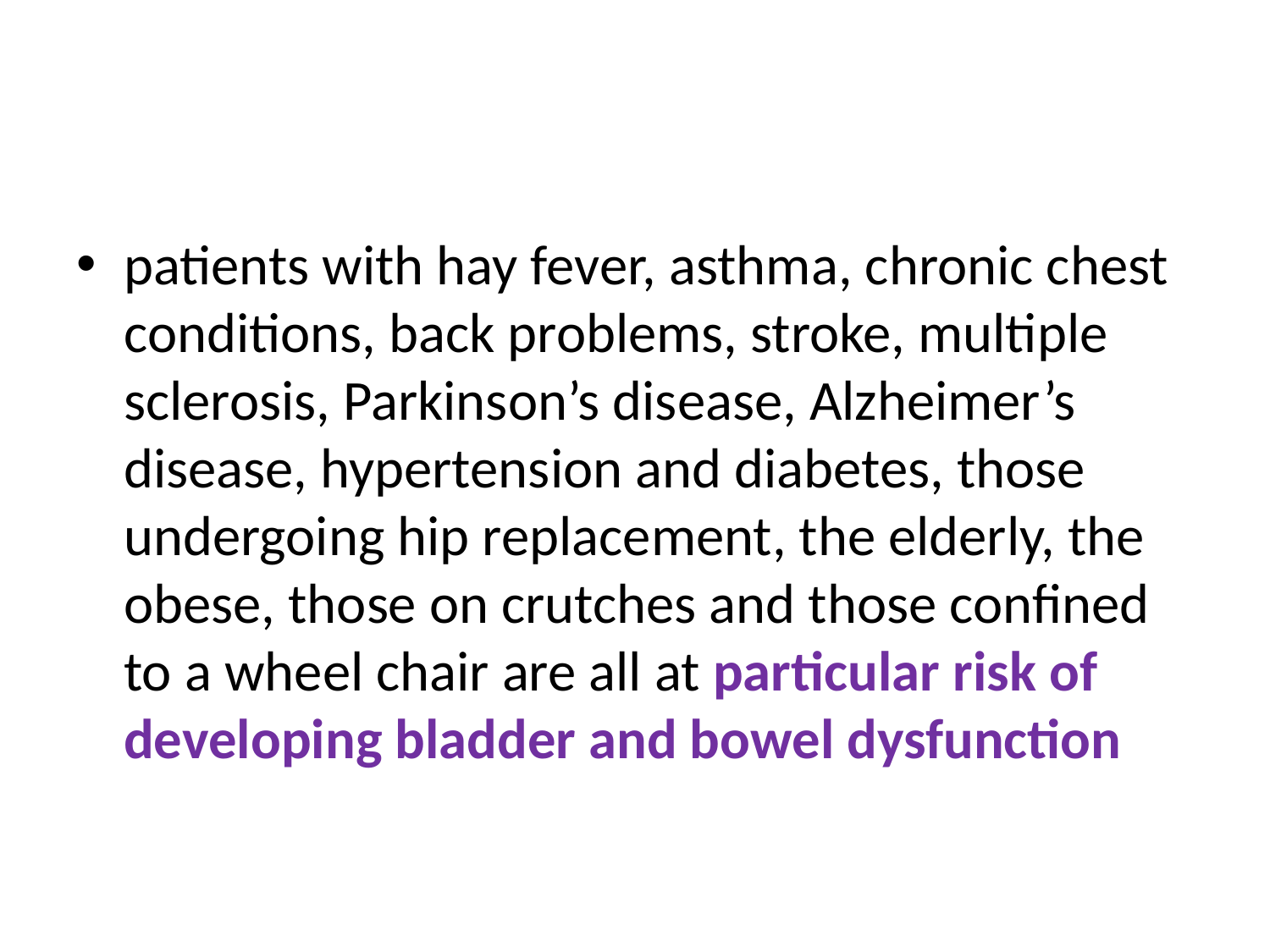

#
patients with hay fever, asthma, chronic chest conditions, back problems, stroke, multiple sclerosis, Parkinson’s disease, Alzheimer’s disease, hypertension and diabetes, those undergoing hip replacement, the elderly, the obese, those on crutches and those confined to a wheel chair are all at particular risk of developing bladder and bowel dysfunction